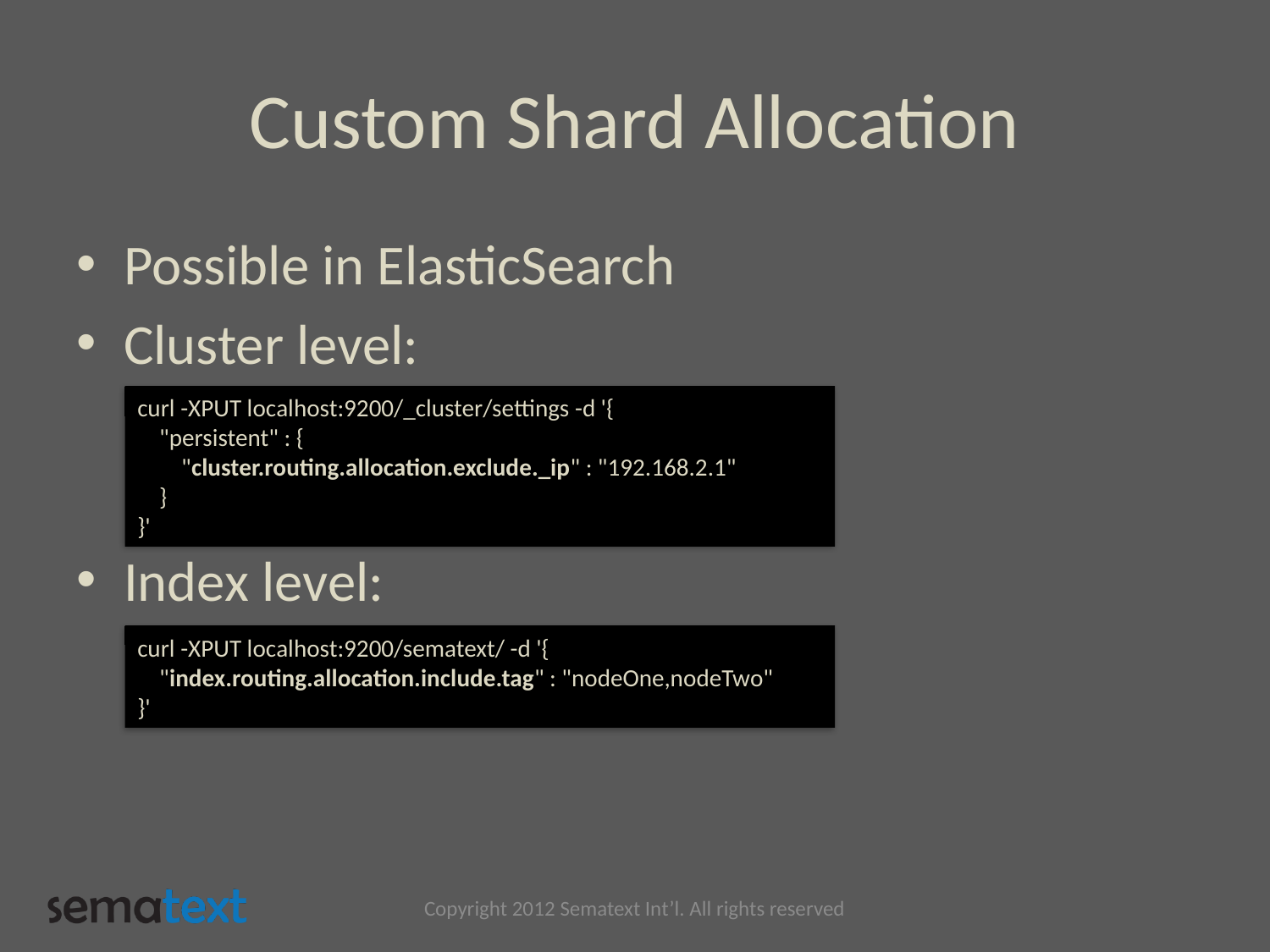

# Custom Shard Allocation
Possible in ElasticSearch
Cluster level:

Index level:

curl -XPUT localhost:9200/_cluster/settings -d '{
    "persistent" : {
        "cluster.routing.allocation.exclude._ip" : "192.168.2.1"
    }
}'
curl -XPUT localhost:9200/sematext/ -d '{
    "index.routing.allocation.include.tag" : "nodeOne,nodeTwo"
}'
Copyright 2012 Sematext Int’l. All rights reserved